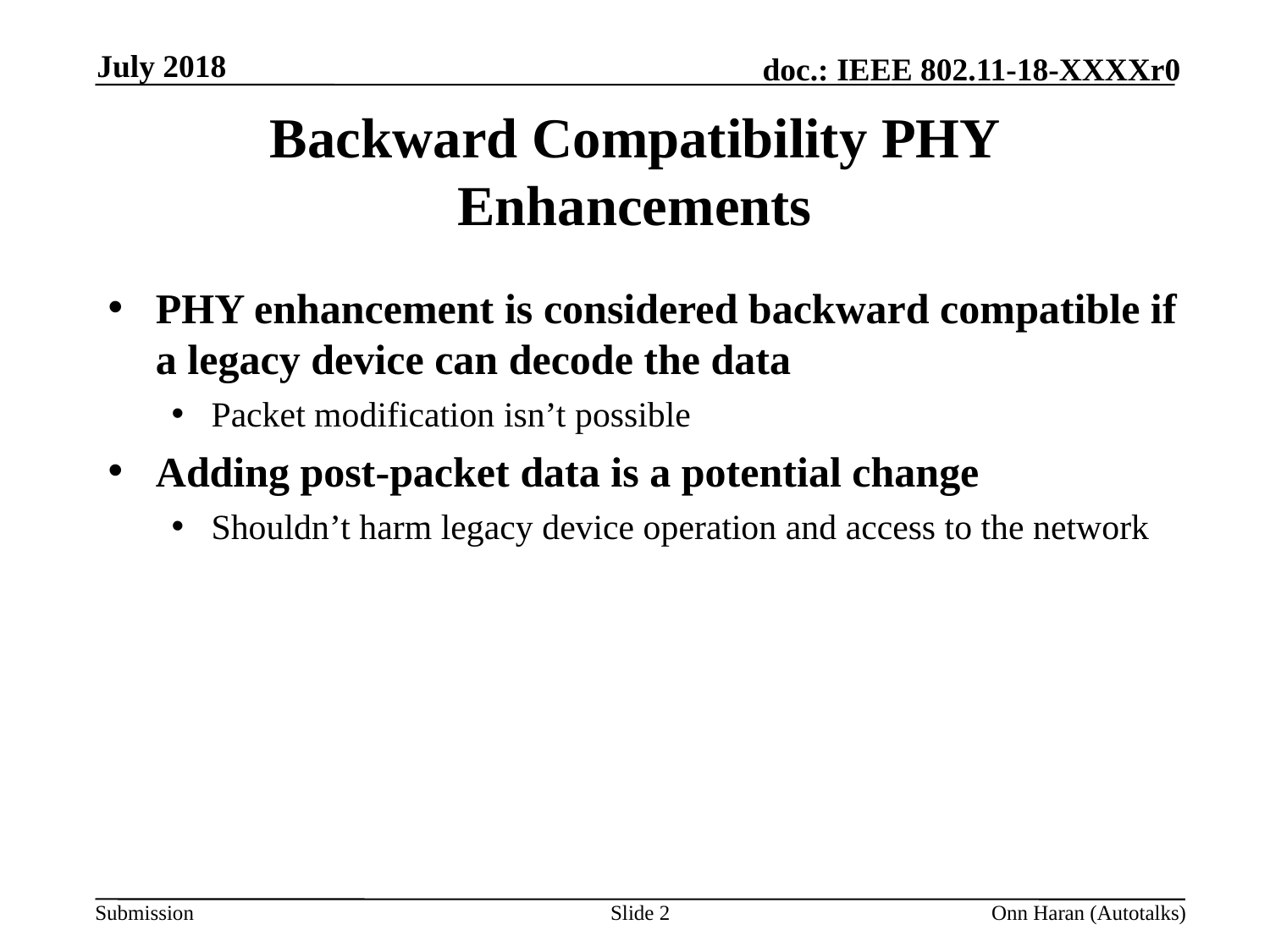

July 2018
# Backward Compatibility PHY Enhancements
PHY enhancement is considered backward compatible if a legacy device can decode the data
Packet modification isn’t possible
Adding post-packet data is a potential change
Shouldn’t harm legacy device operation and access to the network

Slide 2
Onn Haran (Autotalks)